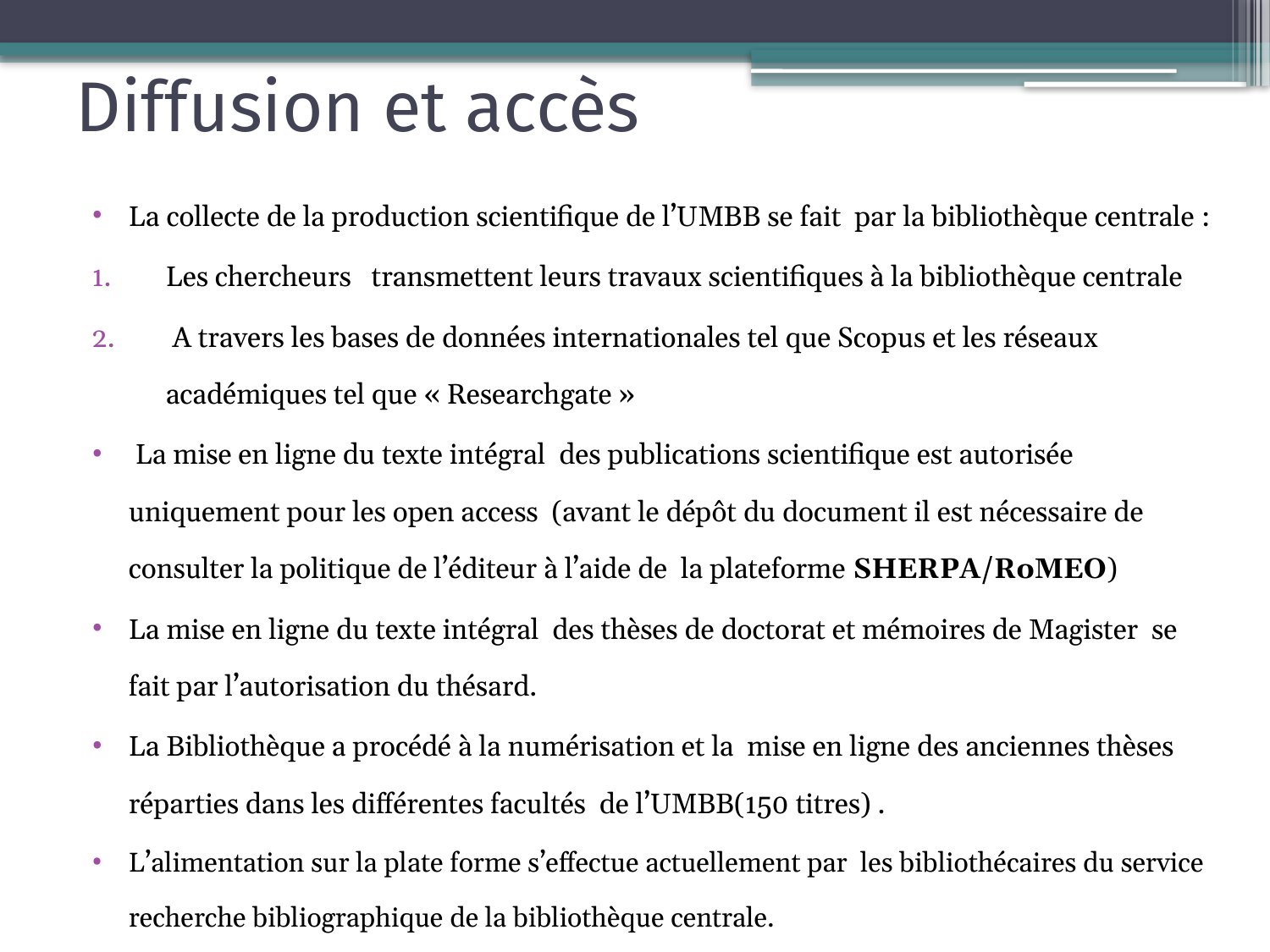

# Diffusion et accès
La collecte de la production scientifique de l’UMBB se fait  par la bibliothèque centrale :
Les chercheurs   transmettent leurs travaux scientifiques à la bibliothèque centrale
 A travers les bases de données internationales tel que Scopus et les réseaux  académiques tel que « Researchgate »
 La mise en ligne du texte intégral  des publications scientifique est autorisée uniquement pour les open access  (avant le dépôt du document il est nécessaire de consulter la politique de l’éditeur à l’aide de  la plateforme SHERPA/RoMEO)
La mise en ligne du texte intégral  des thèses de doctorat et mémoires de Magister  se fait par l’autorisation du thésard.
La Bibliothèque a procédé à la numérisation et la  mise en ligne des anciennes thèses  réparties dans les différentes facultés  de l’UMBB(150 titres) .
L’alimentation sur la plate forme s’effectue actuellement par  les bibliothécaires du service recherche bibliographique de la bibliothèque centrale.